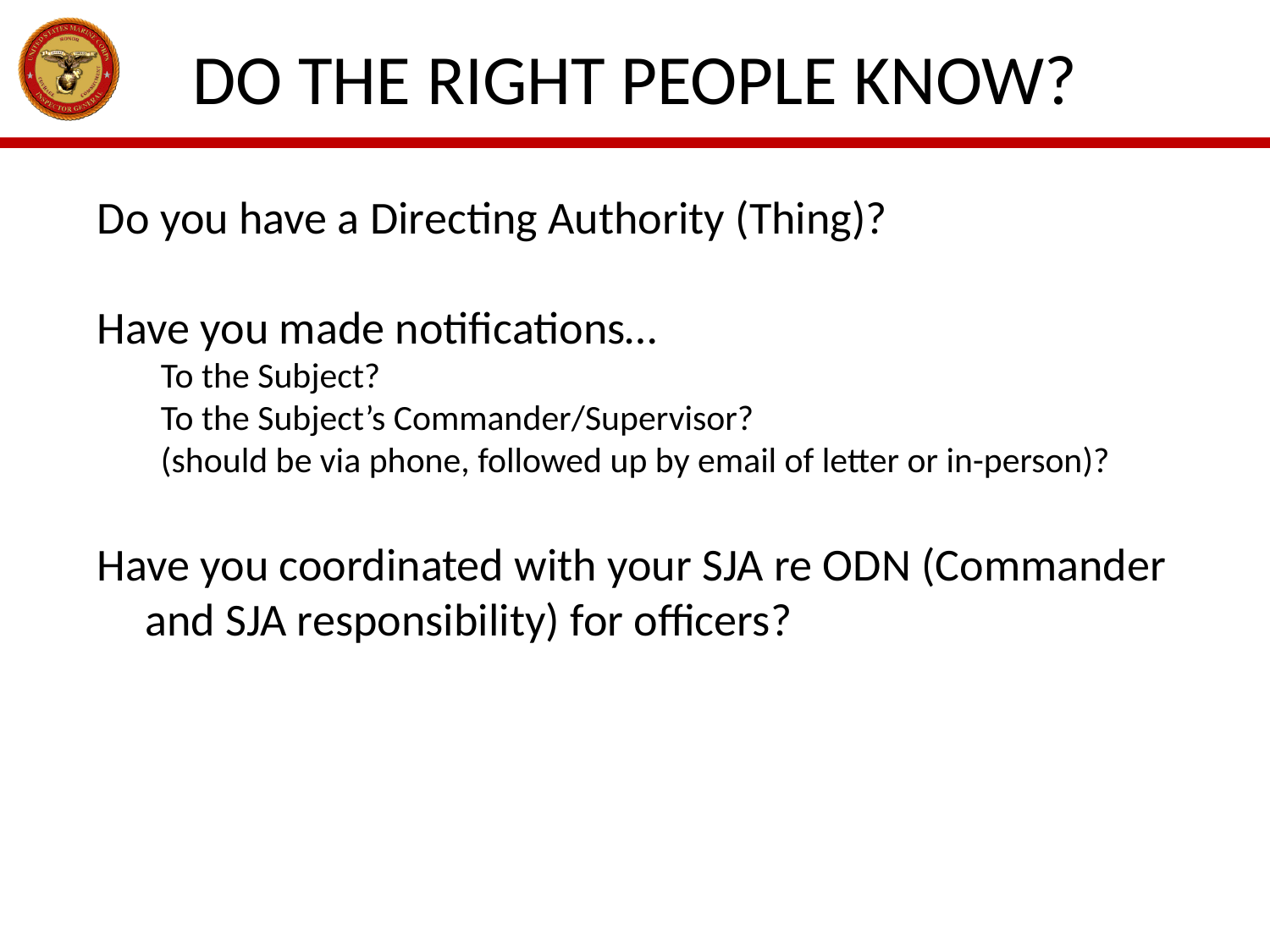

# Do the Right People Know?

Do you have a Directing Authority (Thing)?

Have you made notifications…
To the Subject?
To the Subject’s Commander/Supervisor?
(should be via phone, followed up by email of letter or in-person)?

Have you coordinated with your SJA re ODN (Commander and SJA responsibility) for officers?
15